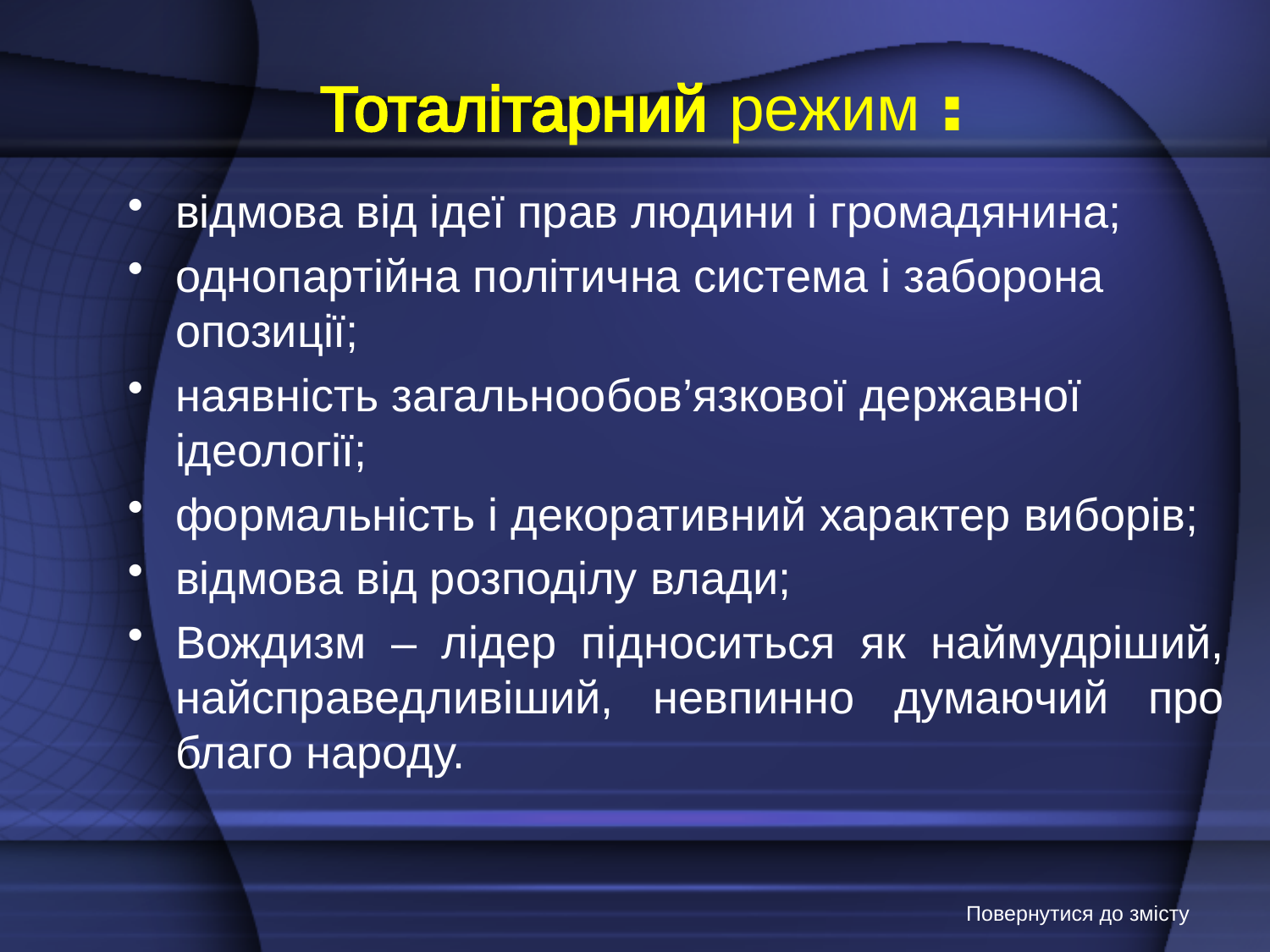

# Тоталітарний режим :
відмова від ідеї прав людини і громадянина;
однопартійна політична система і заборона опозиції;
наявність загальнообов’язкової державної ідеології;
формальність і декоративний характер виборів;
відмова від розподілу влади;
Вождизм – лідер підноситься як наймудріший, найсправедливіший, невпинно думаючий про благо народу.

Повернутися до змісту